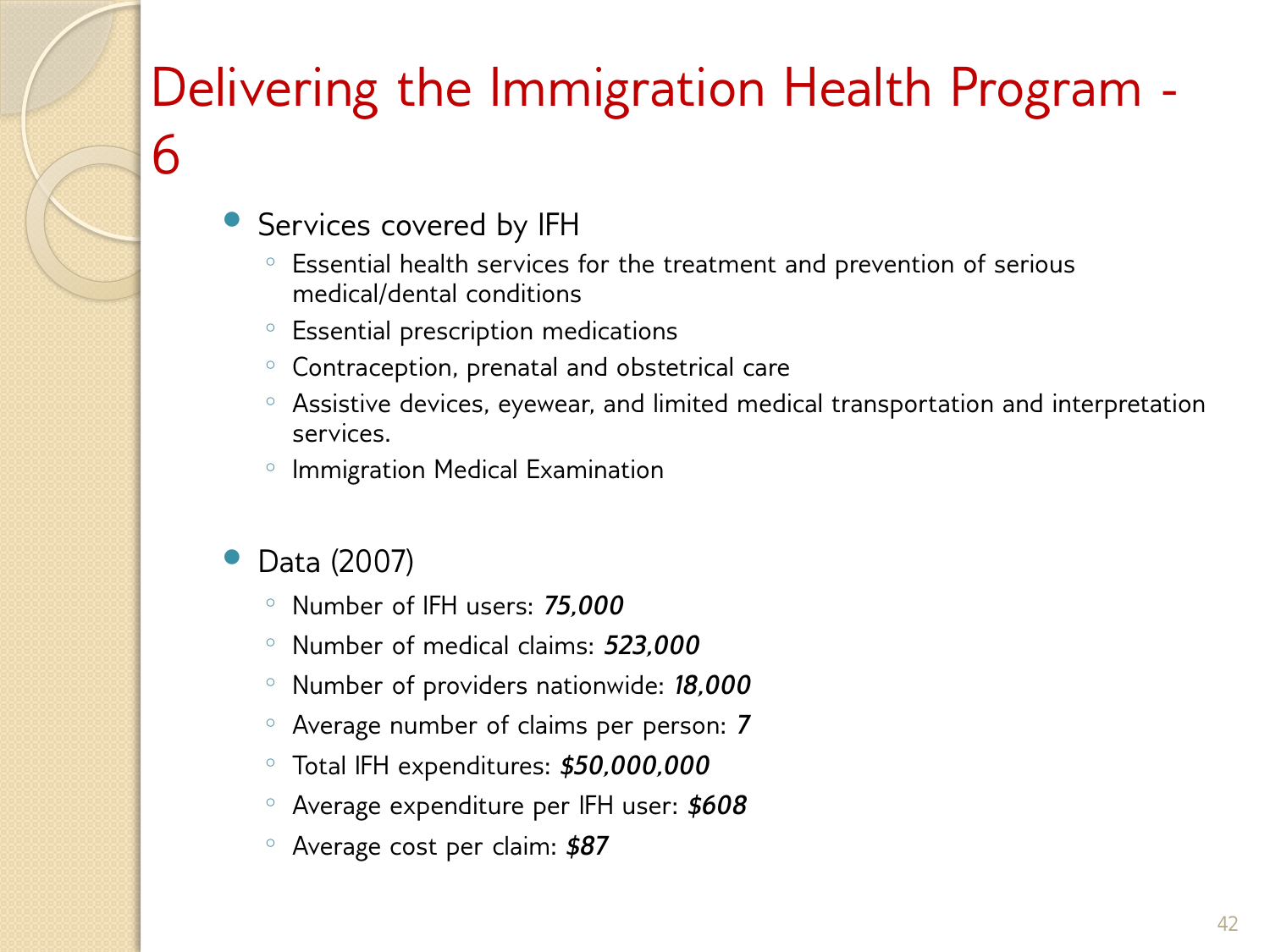

# Delivering the Immigration Health Program - 6
Services covered by IFH
Essential health services for the treatment and prevention of serious medical/dental conditions
Essential prescription medications
Contraception, prenatal and obstetrical care
Assistive devices, eyewear, and limited medical transportation and interpretation services.
Immigration Medical Examination

Data (2007)
Number of IFH users: 75,000
Number of medical claims: 523,000
Number of providers nationwide: 18,000
Average number of claims per person: 7
Total IFH expenditures: $50,000,000
Average expenditure per IFH user: $608
Average cost per claim: $87

42